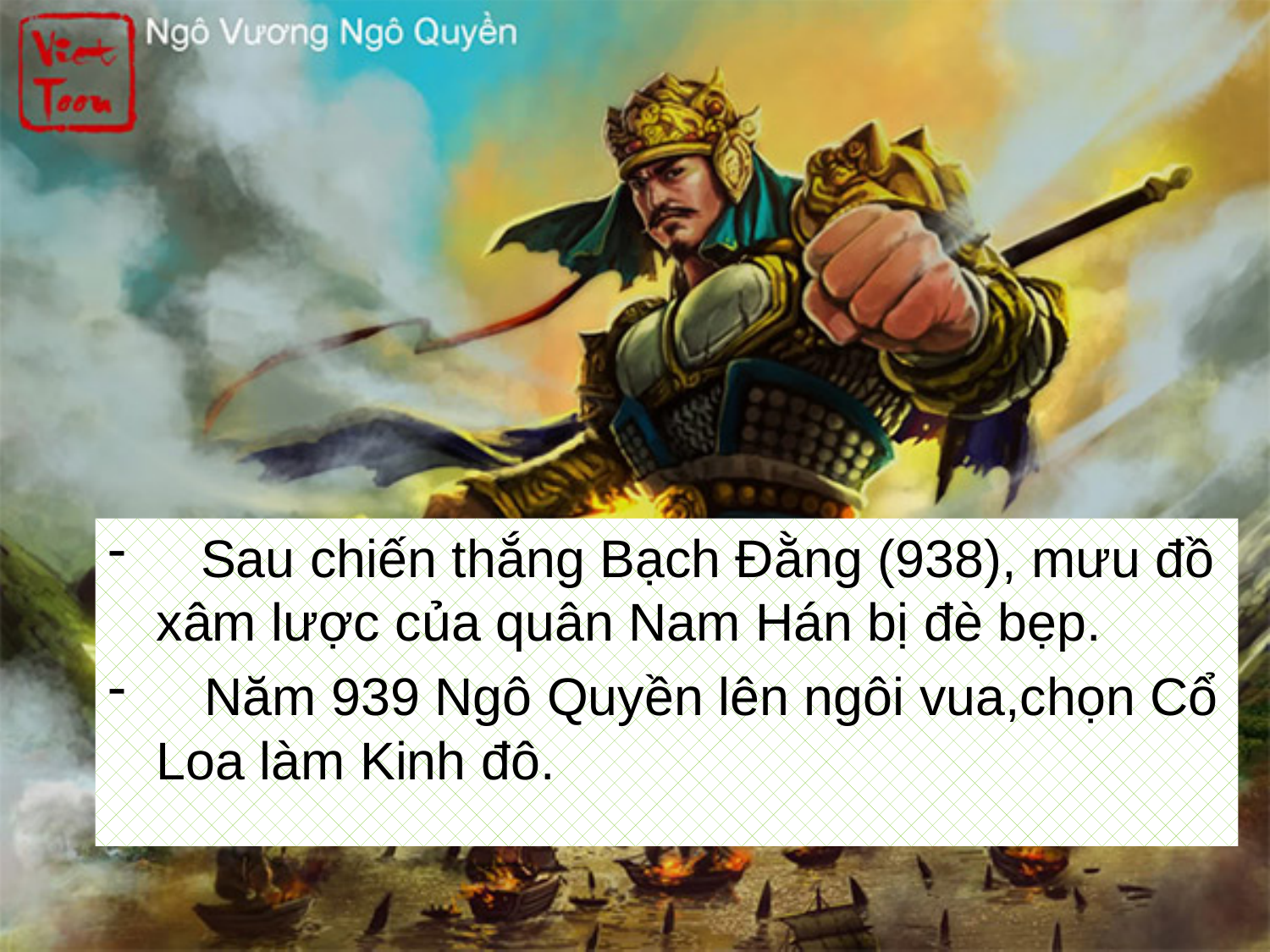

Sau chiến thắng Bạch Đằng (938), mưu đồ xâm lược của quân Nam Hán bị đè bẹp.
    Năm 939 Ngô Quyền lên ngôi vua,chọn Cổ Loa làm Kinh đô.